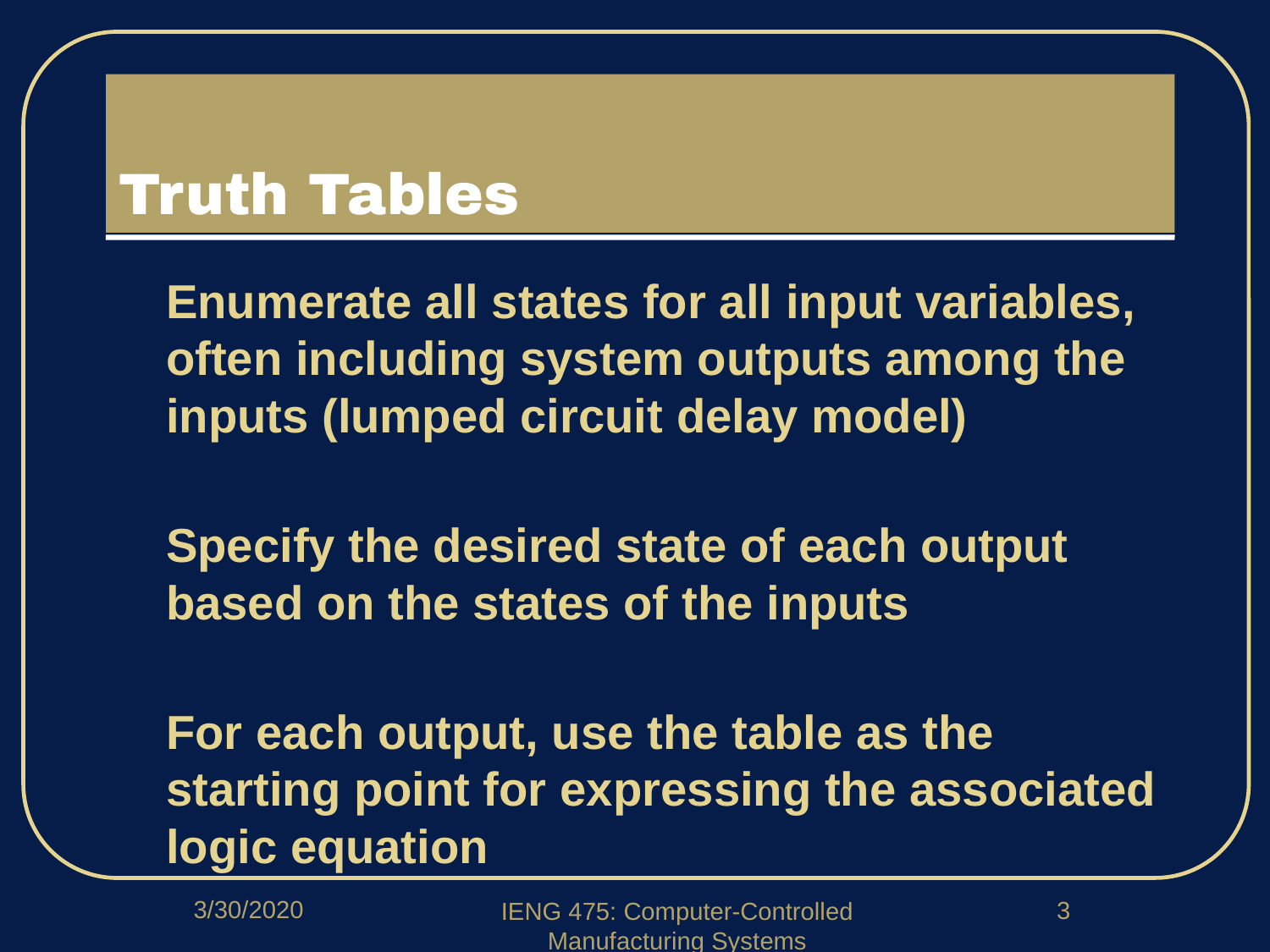

# Truth Tables
Enumerate all states for all input variables, often including system outputs among the inputs (lumped circuit delay model)

Specify the desired state of each output based on the states of the inputs

For each output, use the table as the starting point for expressing the associated logic equation
3/30/2020
3
IENG 475: Computer-Controlled Manufacturing Systems